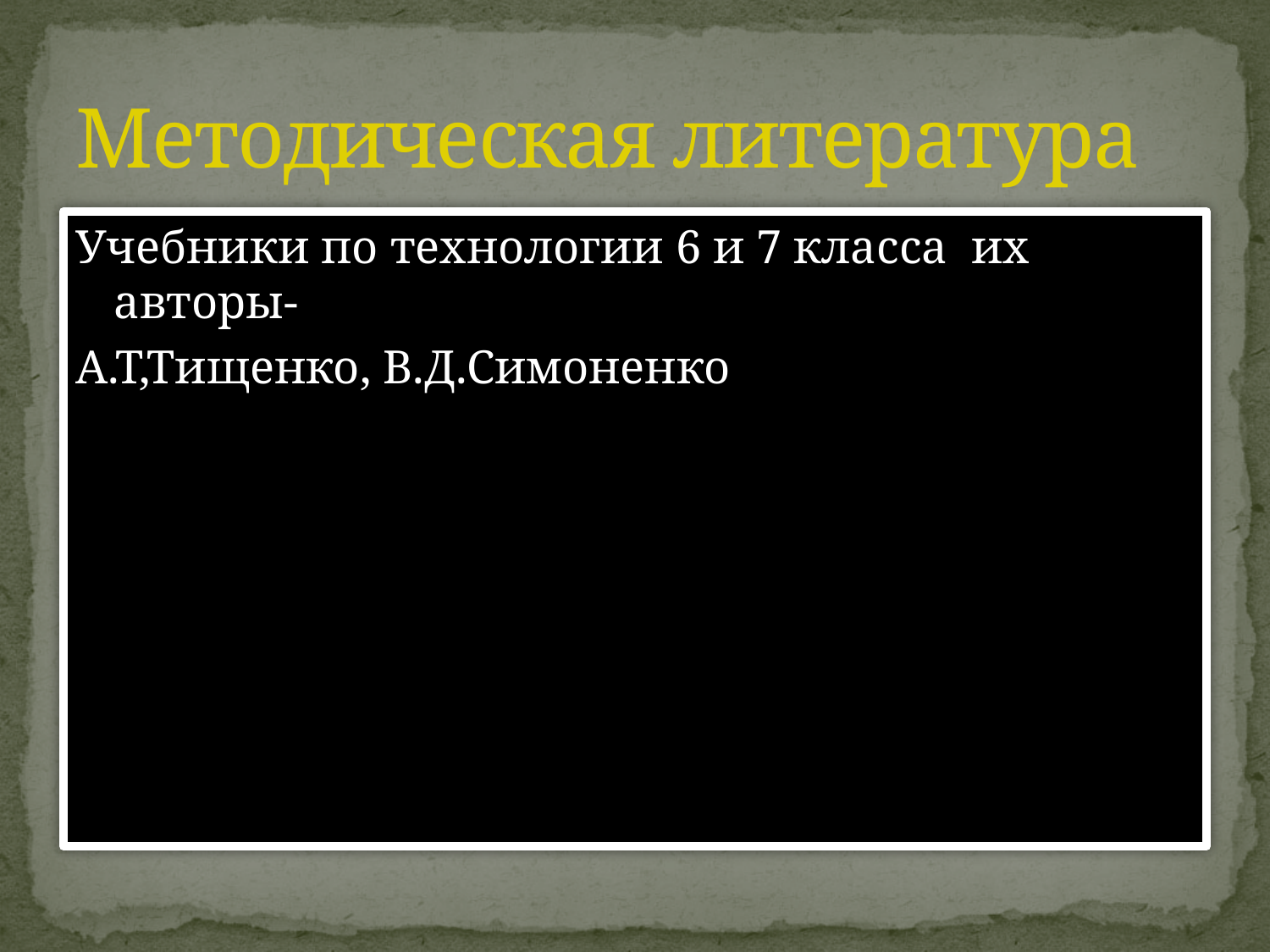

# Методическая литература
Учебники по технологии 6 и 7 класса  их авторы-
А.Т,Тищенко, В.Д.Симоненко